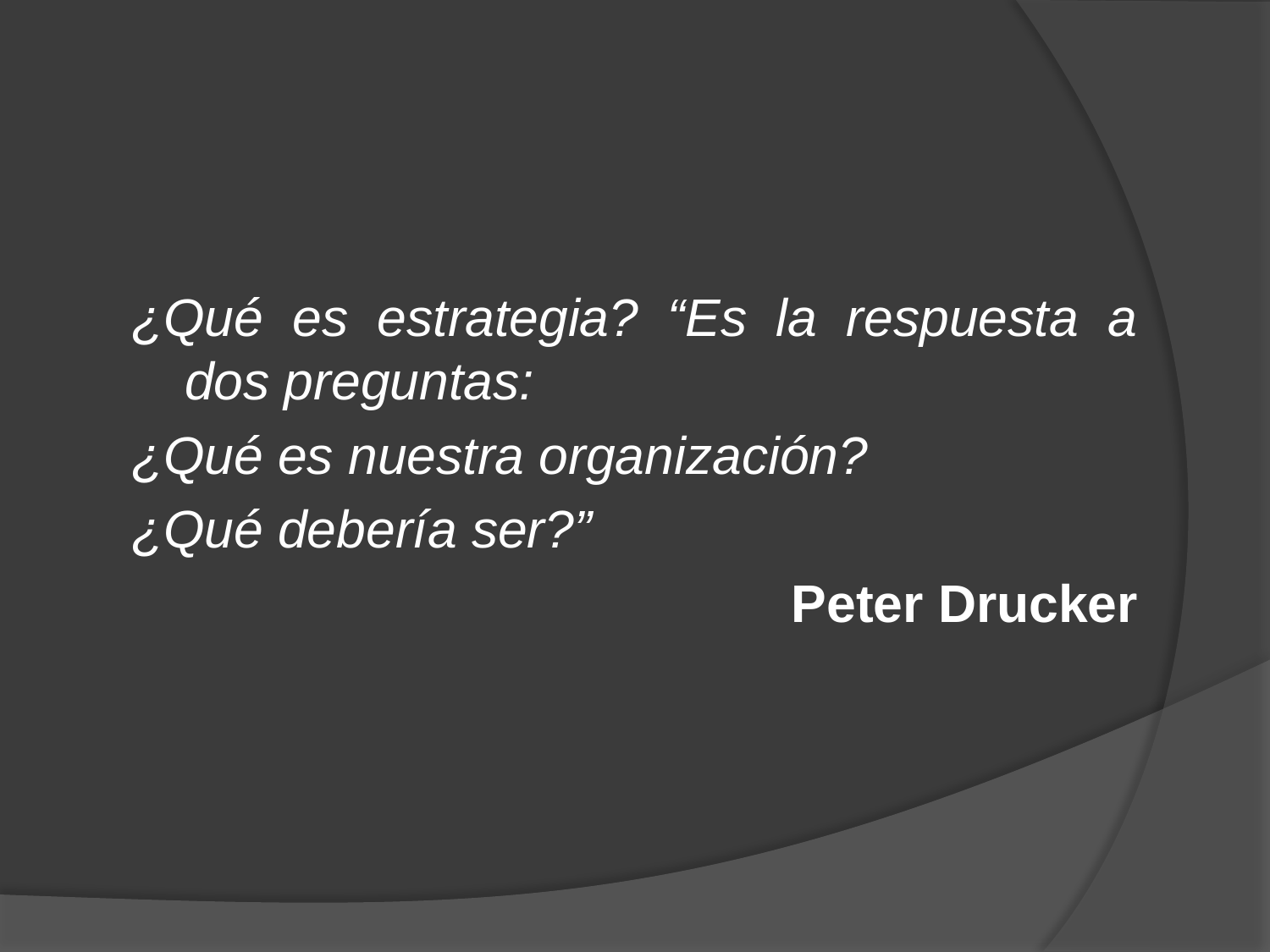

¿Qué es estrategia? “Es la respuesta a dos preguntas:
¿Qué es nuestra organización?
¿Qué debería ser?”
 Peter Drucker